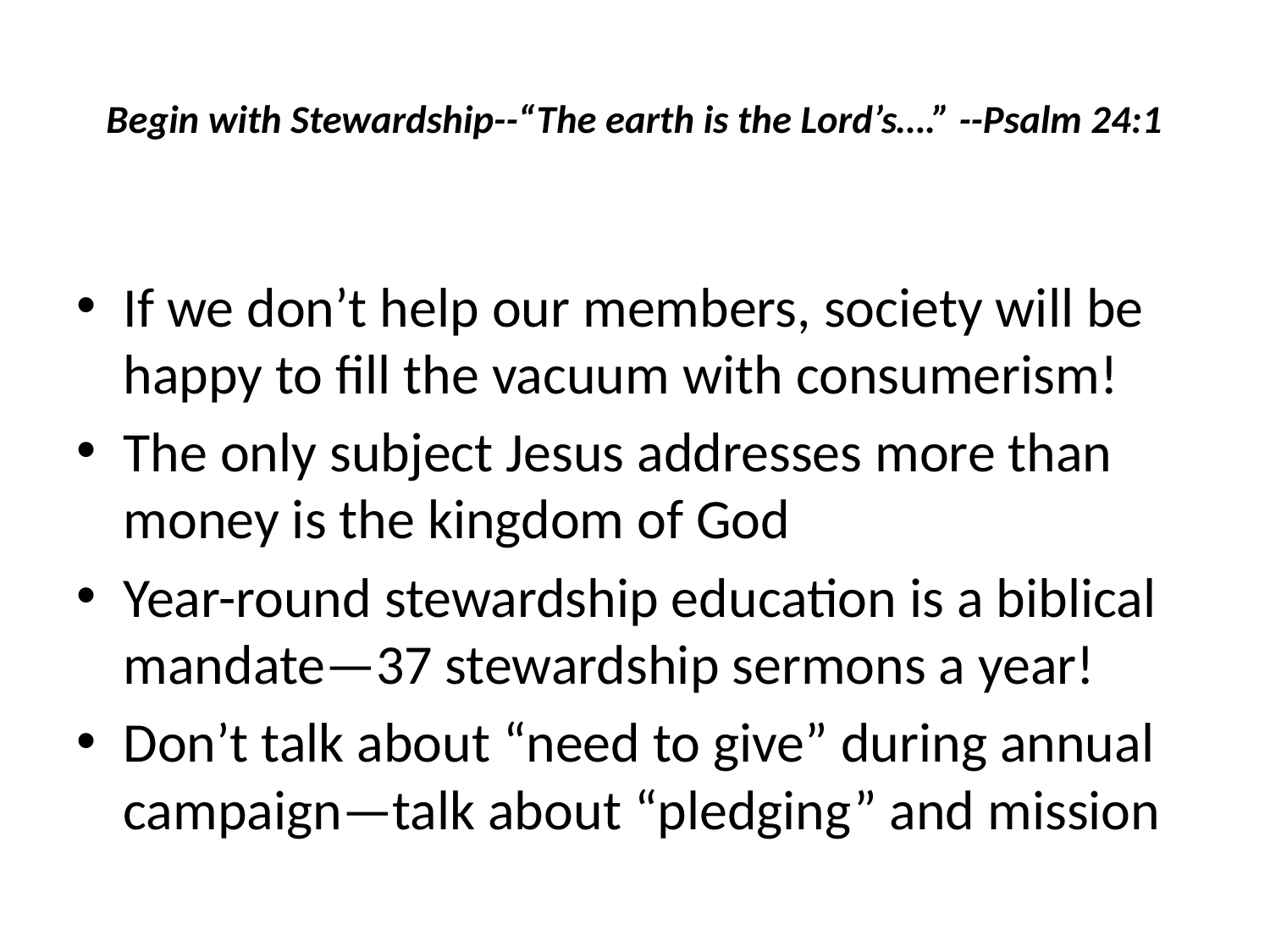

# Begin with Stewardship--“The earth is the Lord’s….” --Psalm 24:1
If we don’t help our members, society will be happy to fill the vacuum with consumerism!
The only subject Jesus addresses more than money is the kingdom of God
Year-round stewardship education is a biblical mandate—37 stewardship sermons a year!
Don’t talk about “need to give” during annual campaign—talk about “pledging” and mission